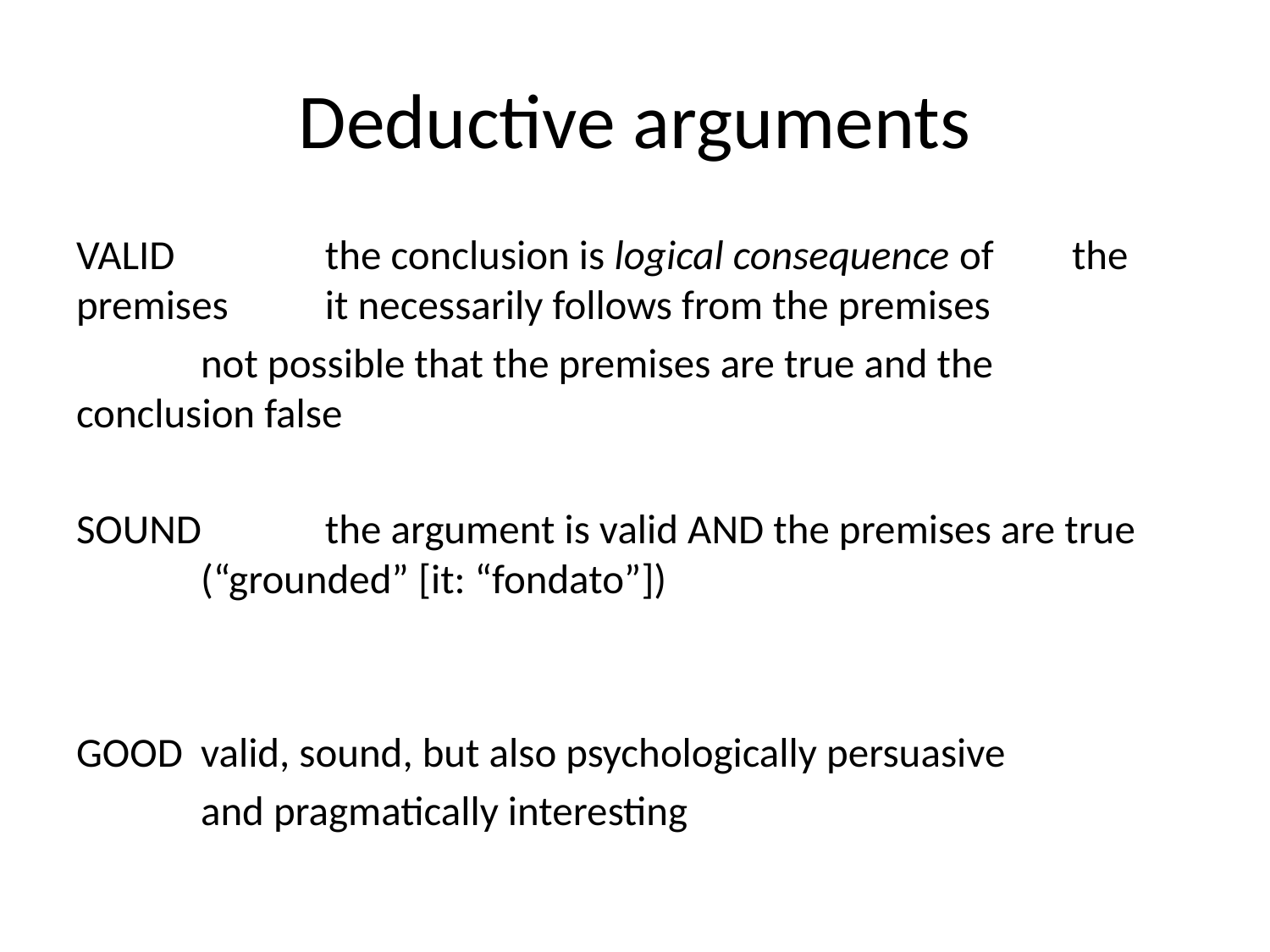

# Deductive arguments
VALID   	the conclusion is logical consequence of 	the premises 			it necessarily follows from the premises
			not possible that the premises are true and the 					conclusion false

SOUND	the argument is valid AND the premises are true
			(“grounded” [it: “fondato”])

GOOD		valid, sound, but also psychologically persuasive
			and pragmatically interesting